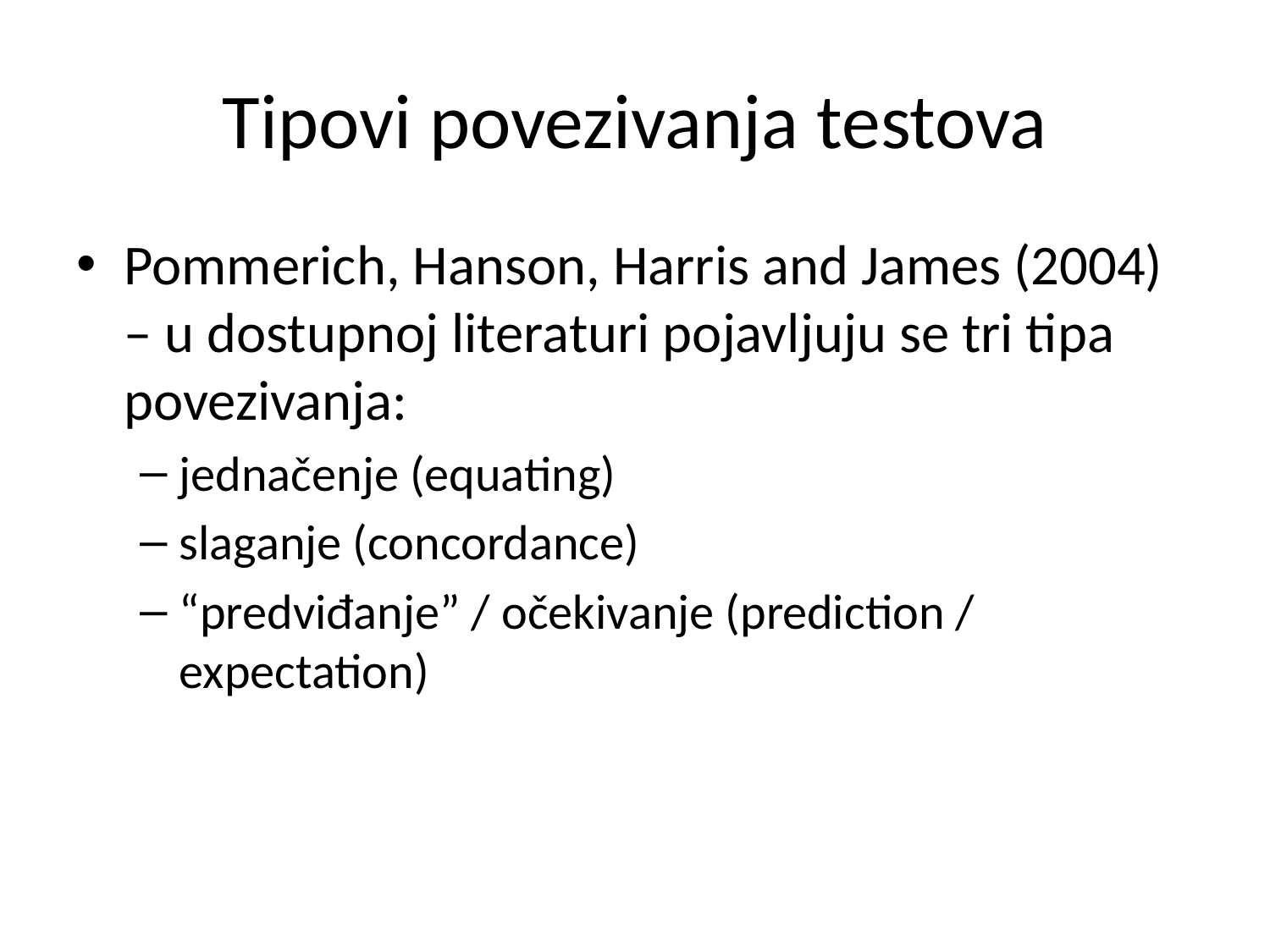

# Tipovi povezivanja testova
Pommerich, Hanson, Harris and James (2004) – u dostupnoj literaturi pojavljuju se tri tipa povezivanja:
jednačenje (equating)
slaganje (concordance)
“predviđanje” / očekivanje (prediction / expectation)